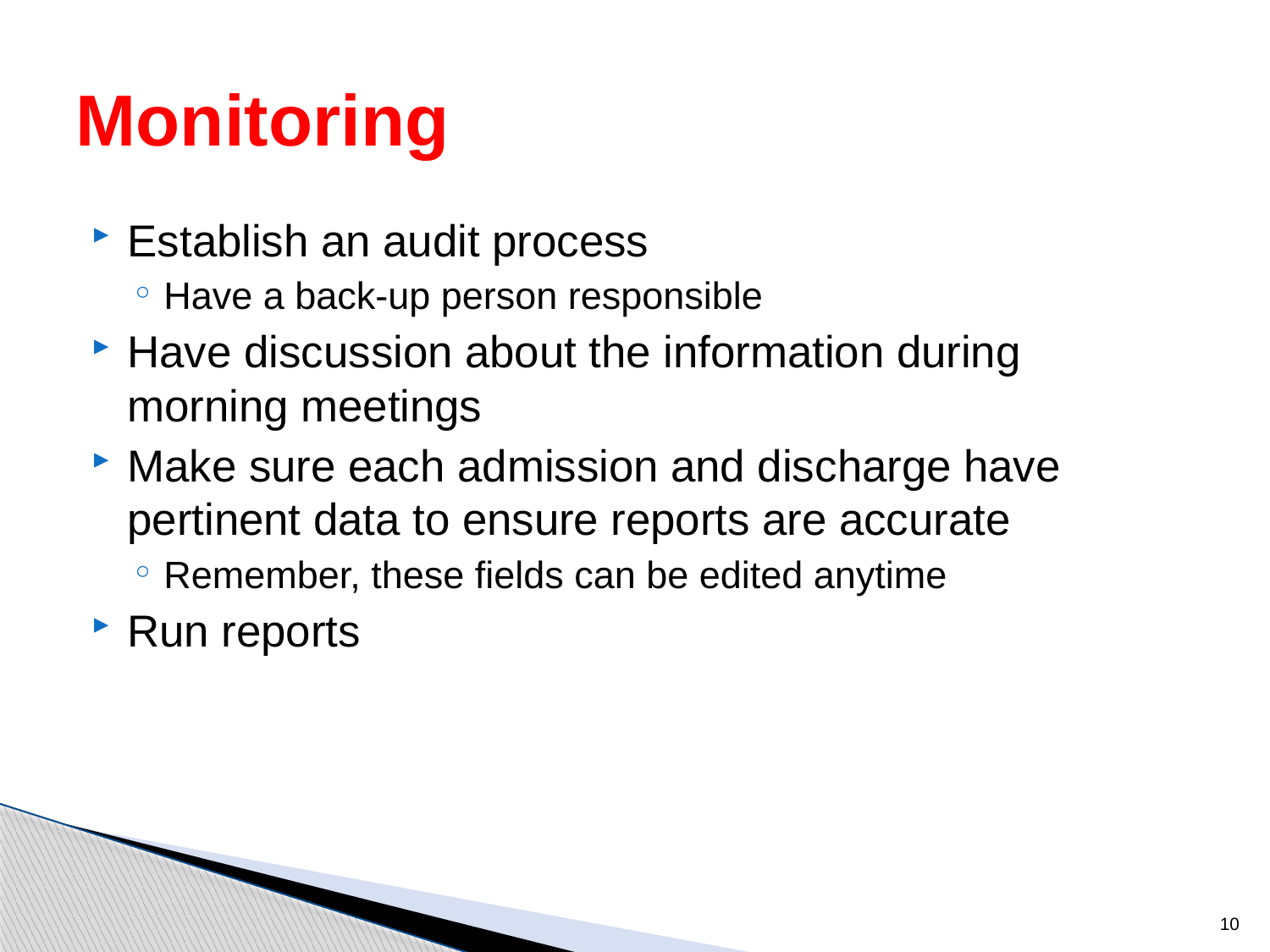

# Monitoring
Establish an audit process
Have a back-up person responsible
Have discussion about the information during morning meetings
Make sure each admission and discharge have pertinent data to ensure reports are accurate
Remember, these fields can be edited anytime
Run reports
10